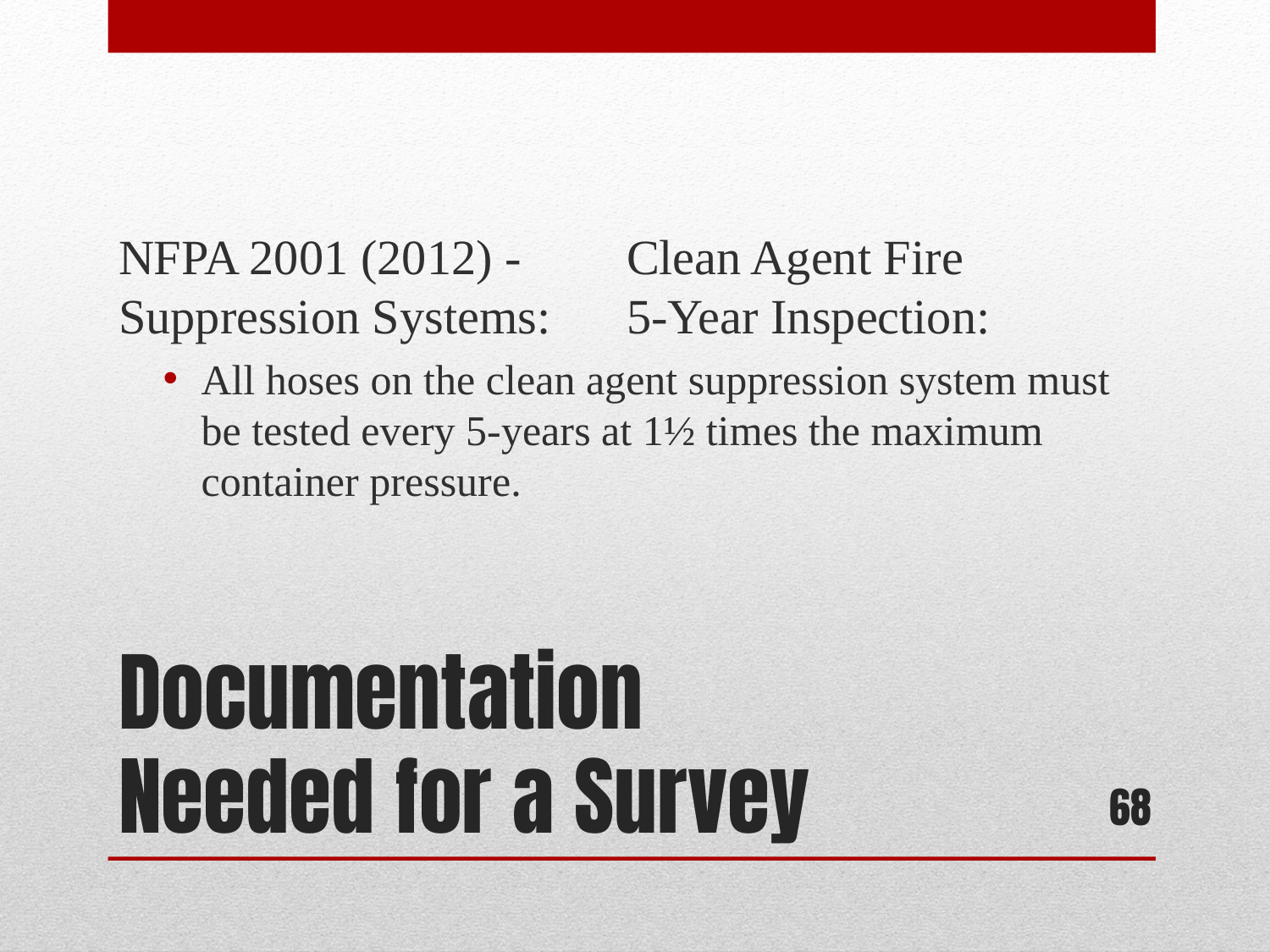

NFPA 2001 (2012) -	Clean Agent Fire Suppression Systems: 	5-Year Inspection:
All hoses on the clean agent suppression system must be tested every 5-years at 1½ times the maximum container pressure.
# Documentation Needed for a Survey
68